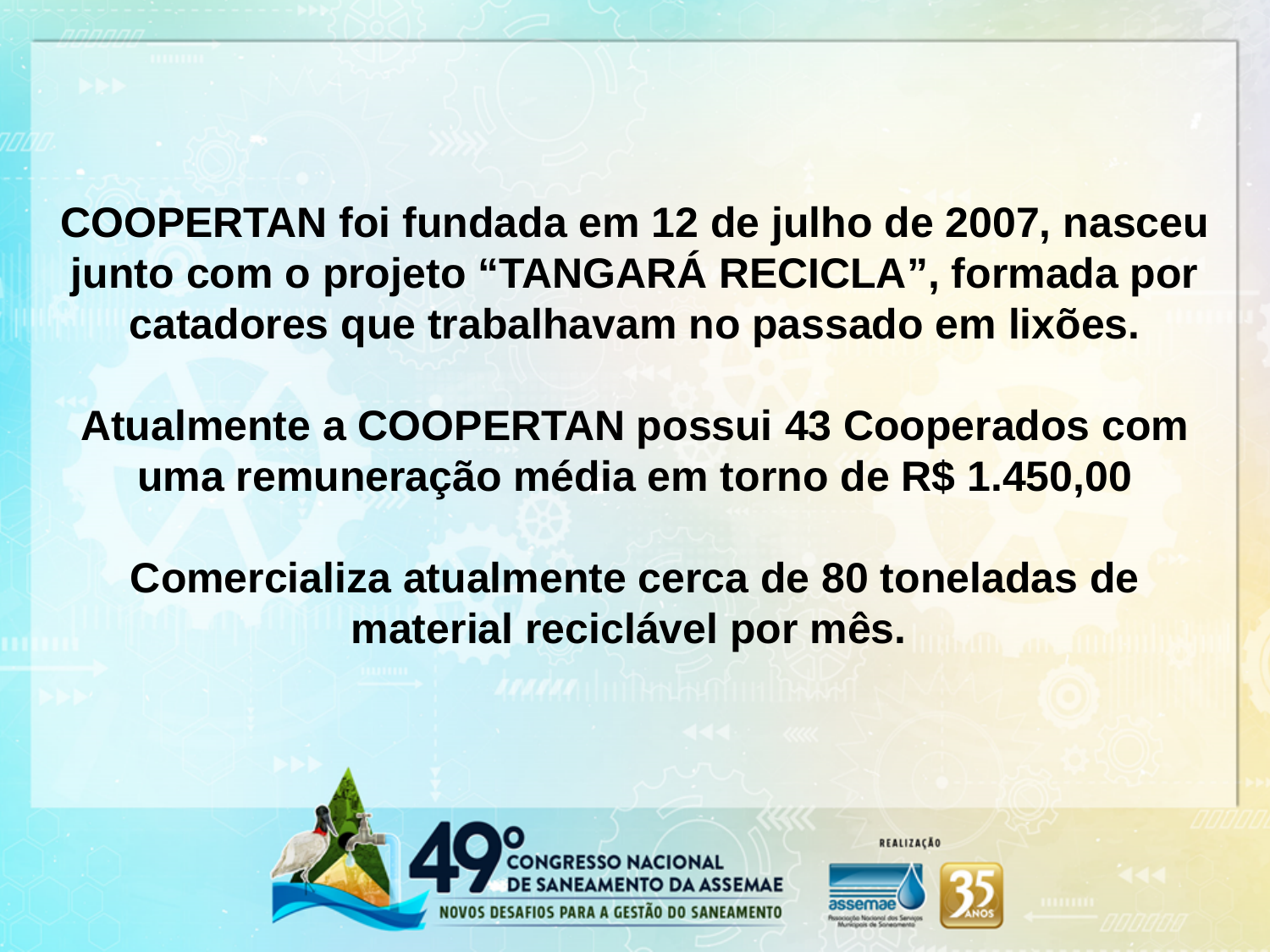

COOPERTAN foi fundada em 12 de julho de 2007, nasceu junto com o projeto “TANGARÁ RECICLA”, formada por catadores que trabalhavam no passado em lixões.

Atualmente a COOPERTAN possui 43 Cooperados com uma remuneração média em torno de R$ 1.450,00

Comercializa atualmente cerca de 80 toneladas de material reciclável por mês.